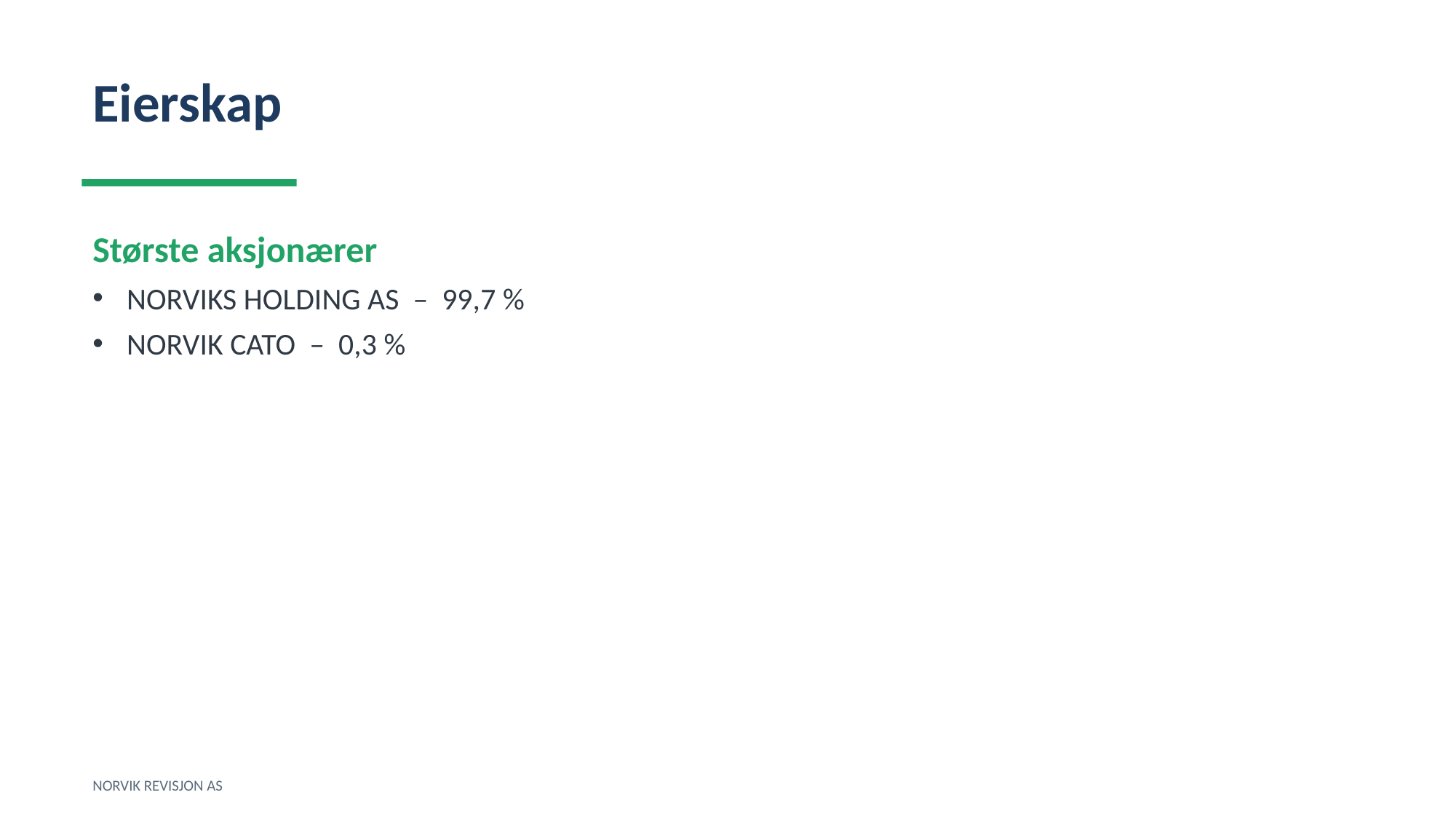

Eierskap

Største aksjonærer
NORVIKS HOLDING AS  –  99,7 %
NORVIK CATO  –  0,3 %
NORVIK REVISJON AS